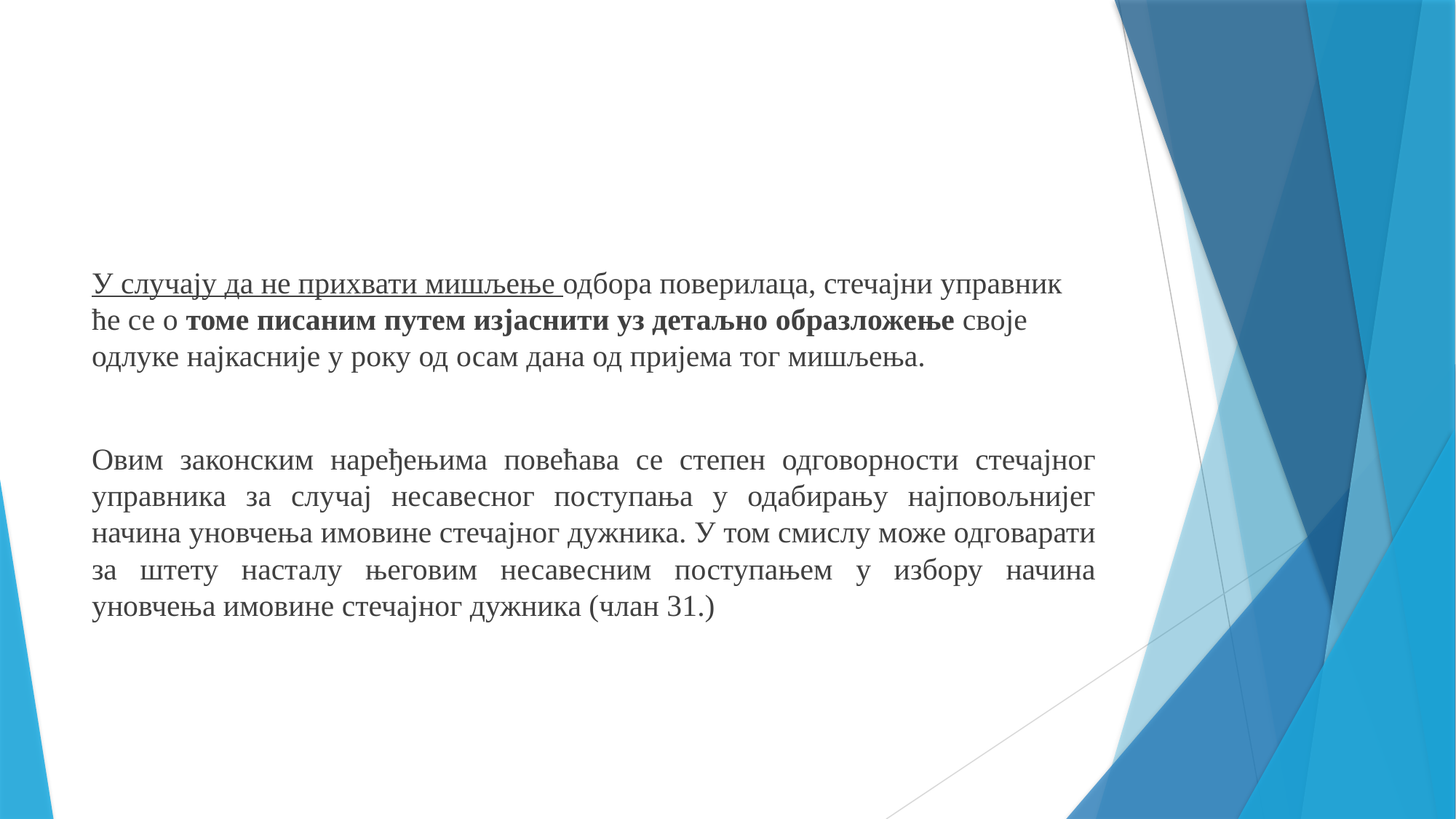

У случају да не прихвати мишљење одбора поверилаца, стечајни управник ће се о томе писаним путем изјаснити уз детаљно образложење своје одлуке најкасније у року од осам дана од пријема тог мишљења.

Овим законским наређењима повећава се степен одговорности стечајног управника за случај несавесног поступања у одабирању најповољнијег начина уновчења имовине стечајног дужника. У том смислу може одговарати за штету насталу његовим несавесним поступањем у избору начина уновчења имовине стечајног дужника (члан 31.)